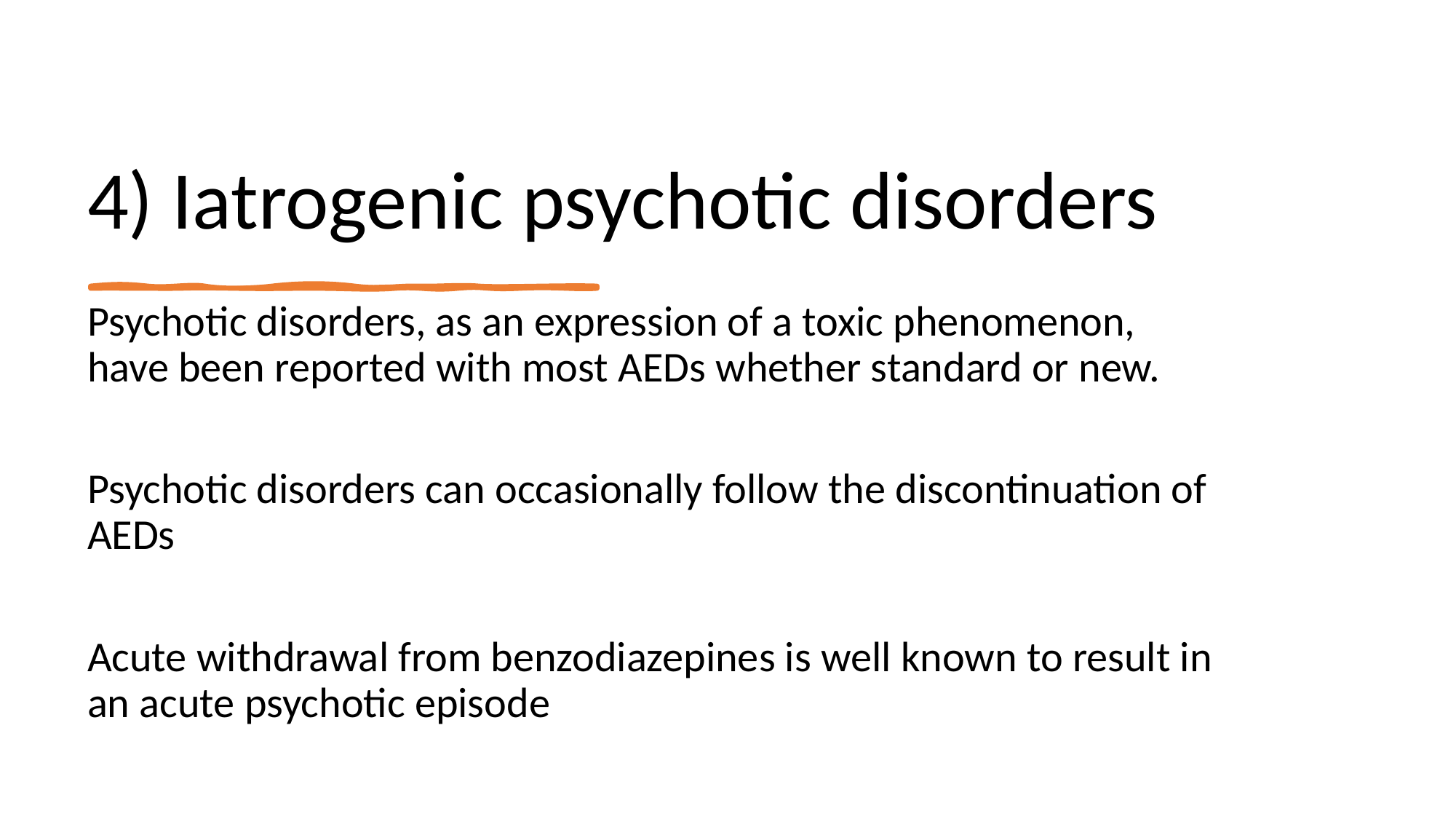

# 4) Iatrogenic psychotic disorders

Psychotic disorders, as an expression of a toxic phenomenon, have been reported with most AEDs whether standard or new.

Psychotic disorders can occasionally follow the discontinuation of AEDs

Acute withdrawal from benzodiazepines is well known to result in an acute psychotic episode